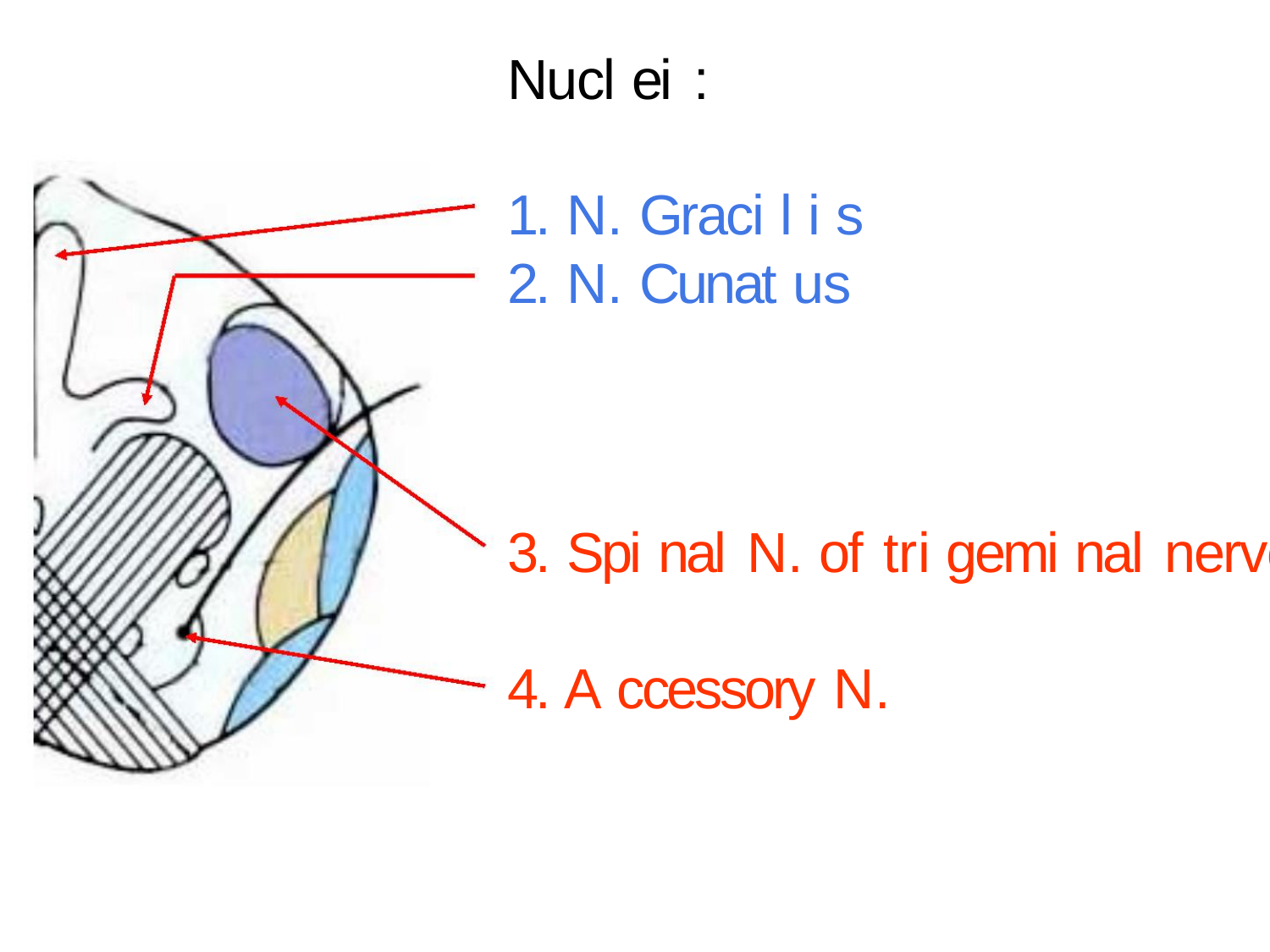

Nucl ei :
1. N. Graci l i s
2. N. Cunat us
3. Spi nal N. of tri gemi nal nerve
4. A ccessory N.